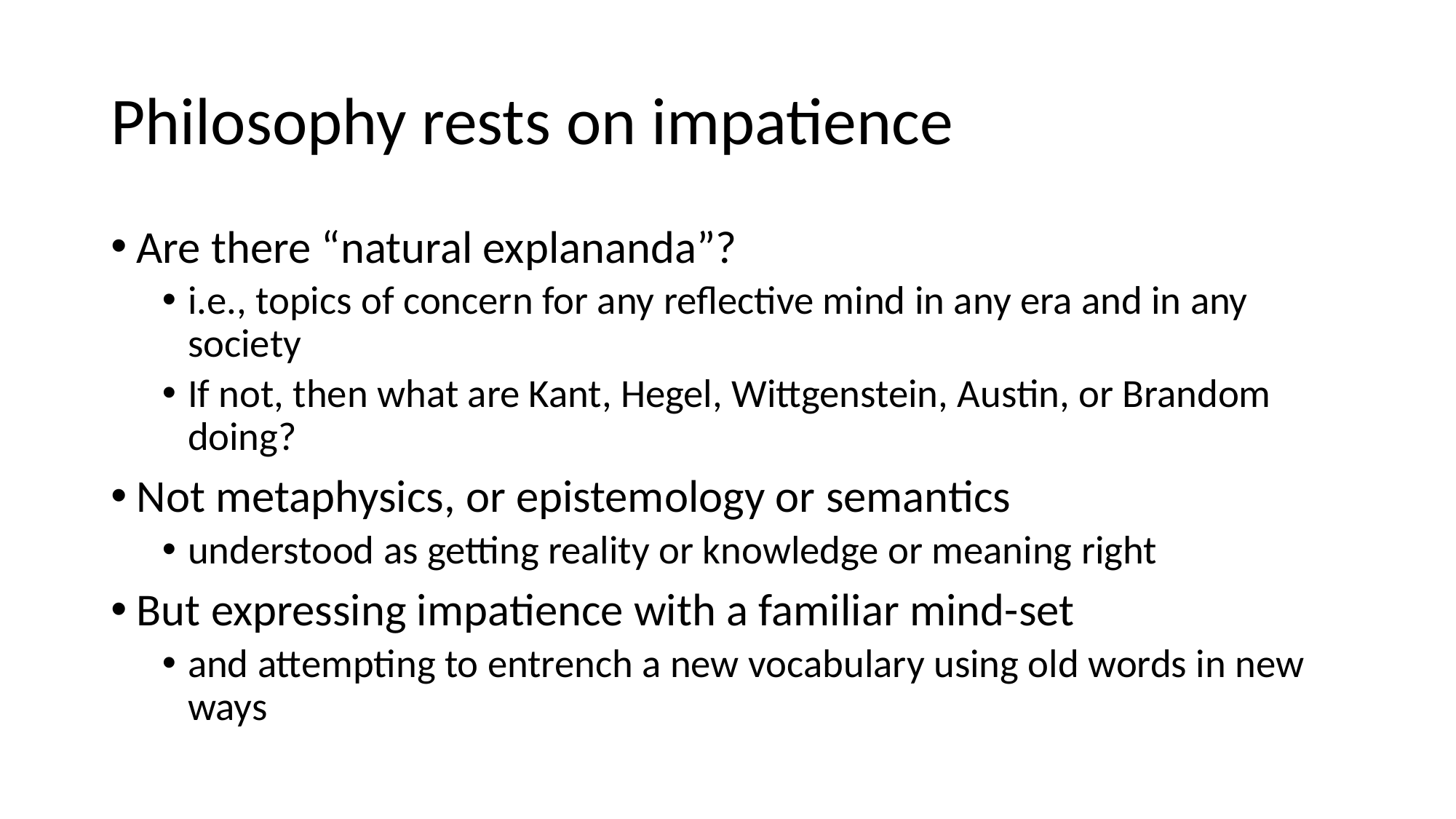

# Philosophy rests on impatience
Are there “natural explananda”?
i.e., topics of concern for any reflective mind in any era and in any society
If not, then what are Kant, Hegel, Wittgenstein, Austin, or Brandom  doing?
Not metaphysics, or epistemology or semantics
understood as getting reality or knowledge or meaning right
But expressing impatience with a familiar mind-set
and attempting to entrench a new vocabulary using old words in new ways